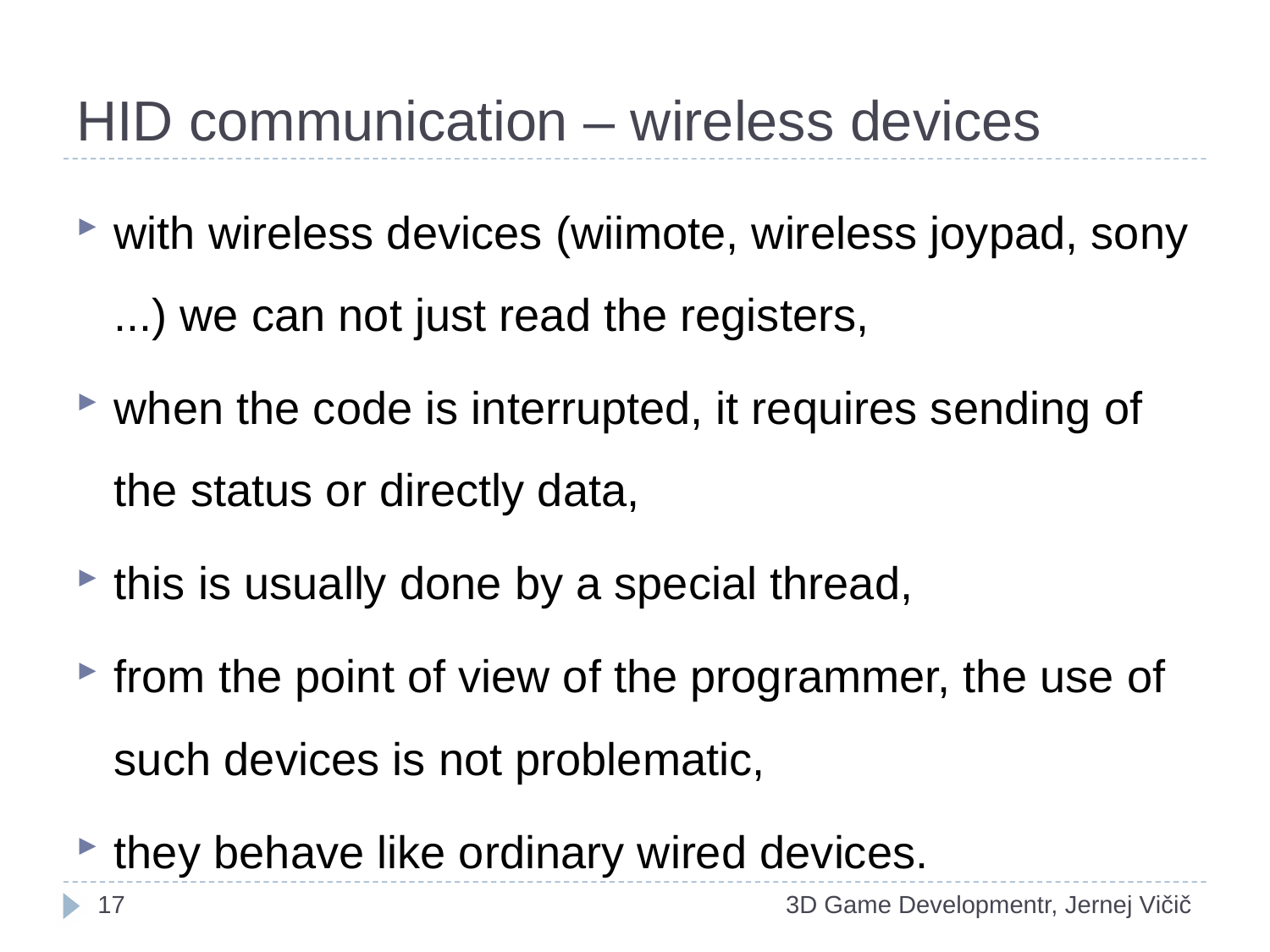

# HID communication – wireless devices
with wireless devices (wiimote, wireless joypad, sony ...) we can not just read the registers,
when the code is interrupted, it requires sending of the status or directly data,
this is usually done by a special thread,
from the point of view of the programmer, the use of such devices is not problematic,
they behave like ordinary wired devices.
17
3D Game Developmentr, Jernej Vičič